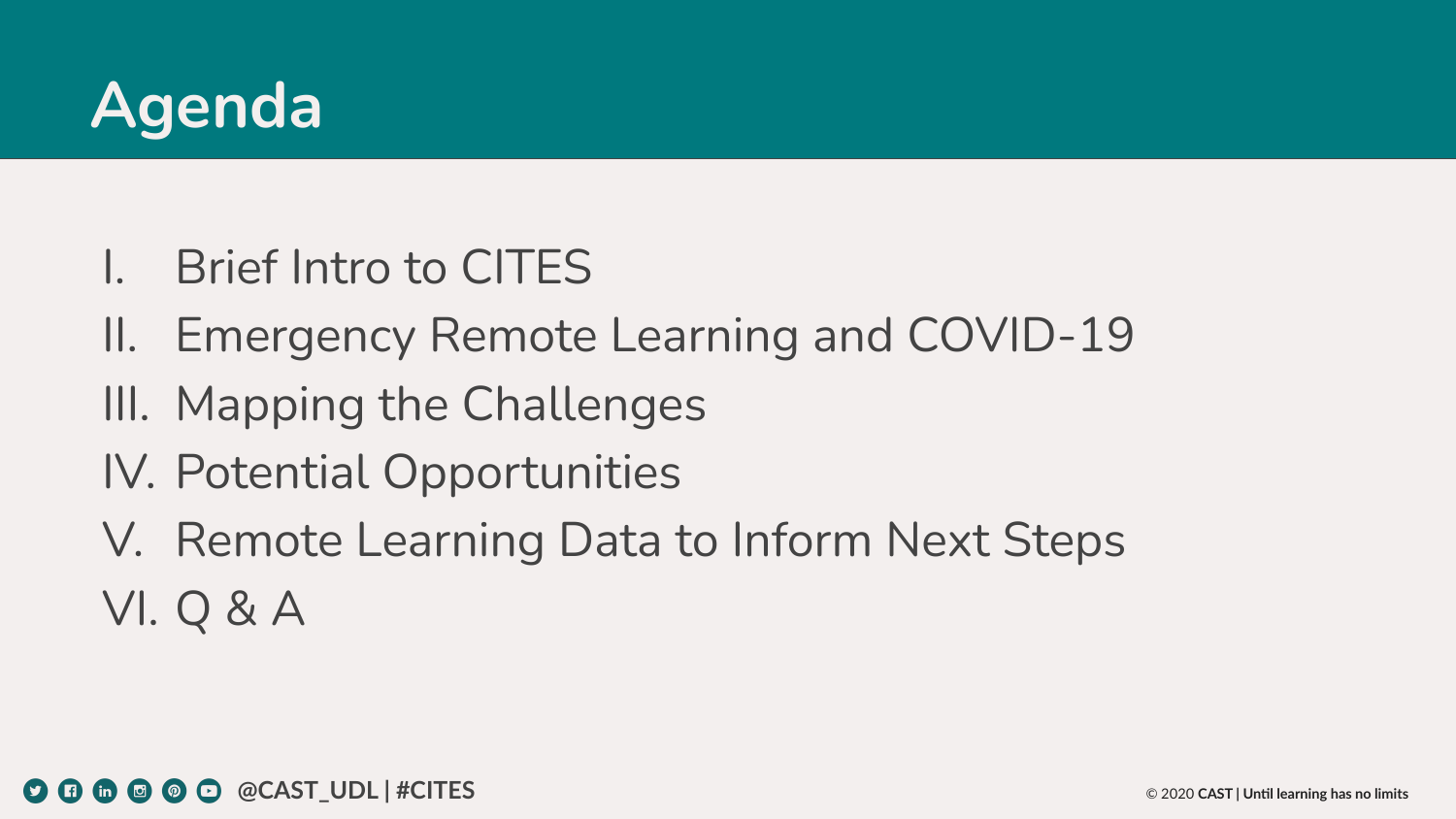

# Agenda
Brief Intro to CITES
Emergency Remote Learning and COVID-19
Mapping the Challenges
Potential Opportunities
Remote Learning Data to Inform Next Steps
Q & A